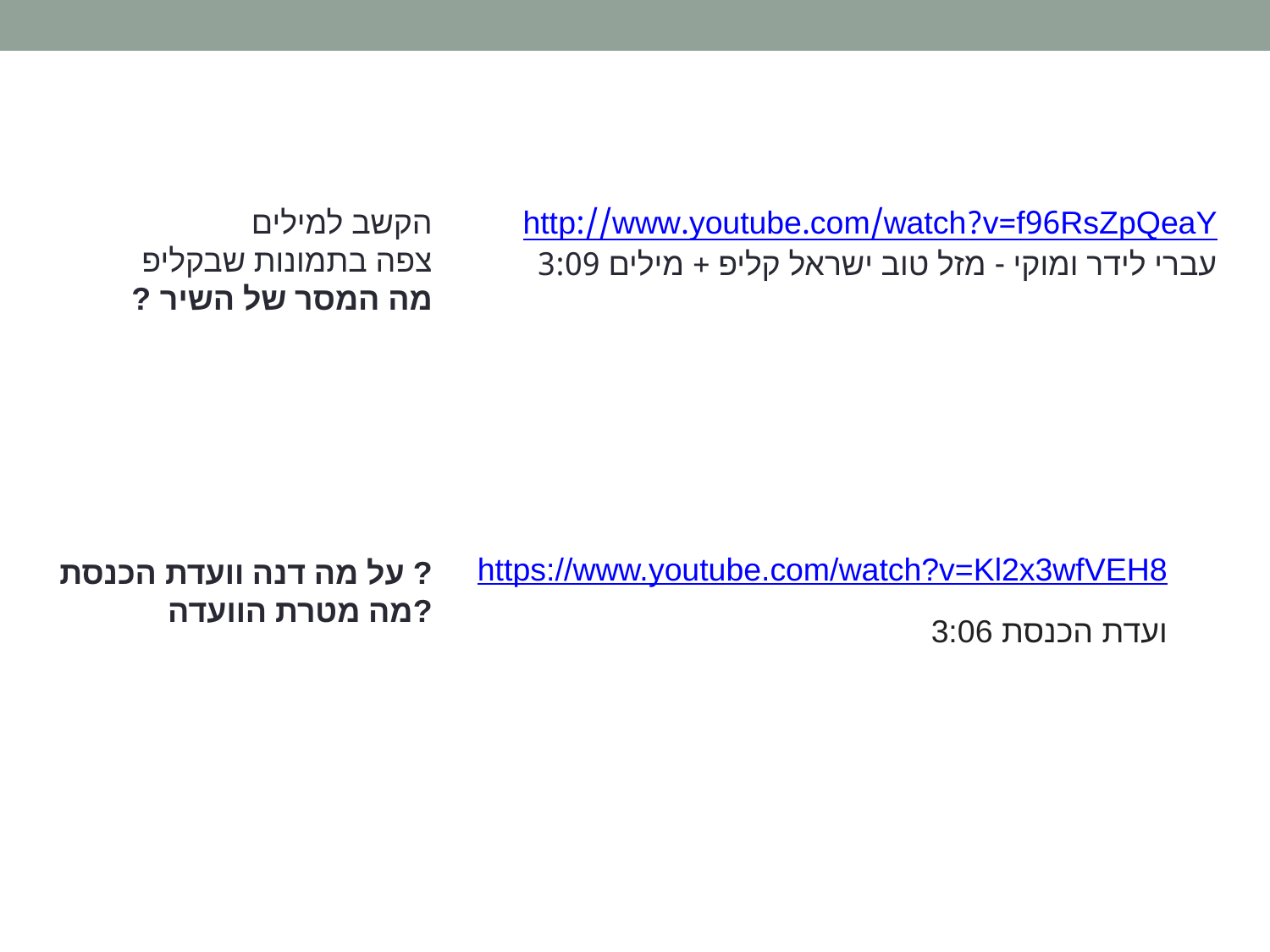

הקשב למילים
צפה בתמונות שבקליפ
 ? מה המסר של השיר
http://www.youtube.com/watch?v=f96RsZpQeaY
עברי לידר ומוקי - מזל טוב ישראל קליפ + מילים 3:09

https://www.youtube.com/watch?v=Kl2x3wfVEH8
ועדת הכנסת 3:06
על מה דנה וועדת הכנסת ?
מה מטרת הוועדה?